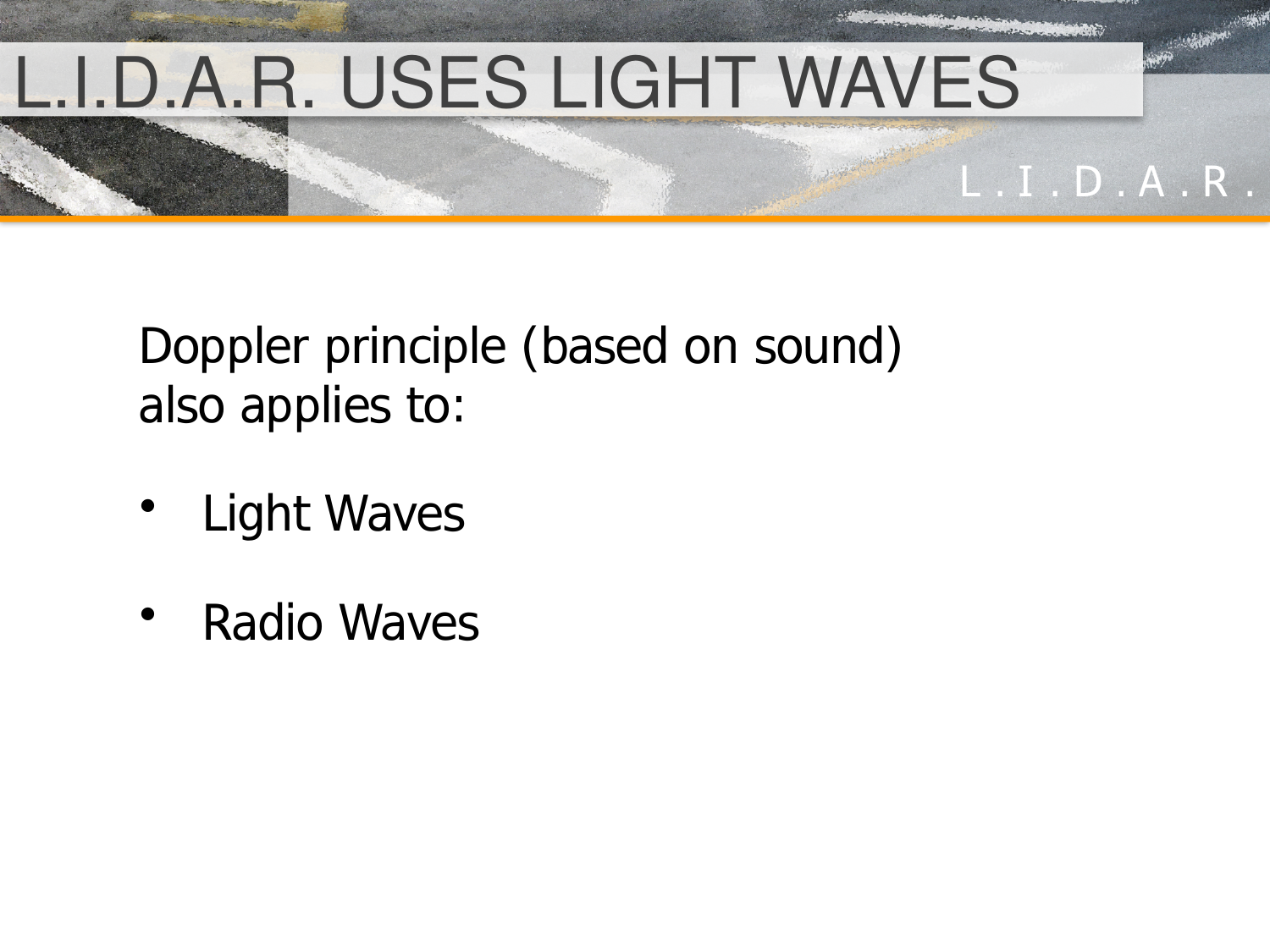

# L.I.D.A.R. USES LIGHT WAVES
Doppler principle (based on sound) also applies to:
Light Waves
Radio Waves